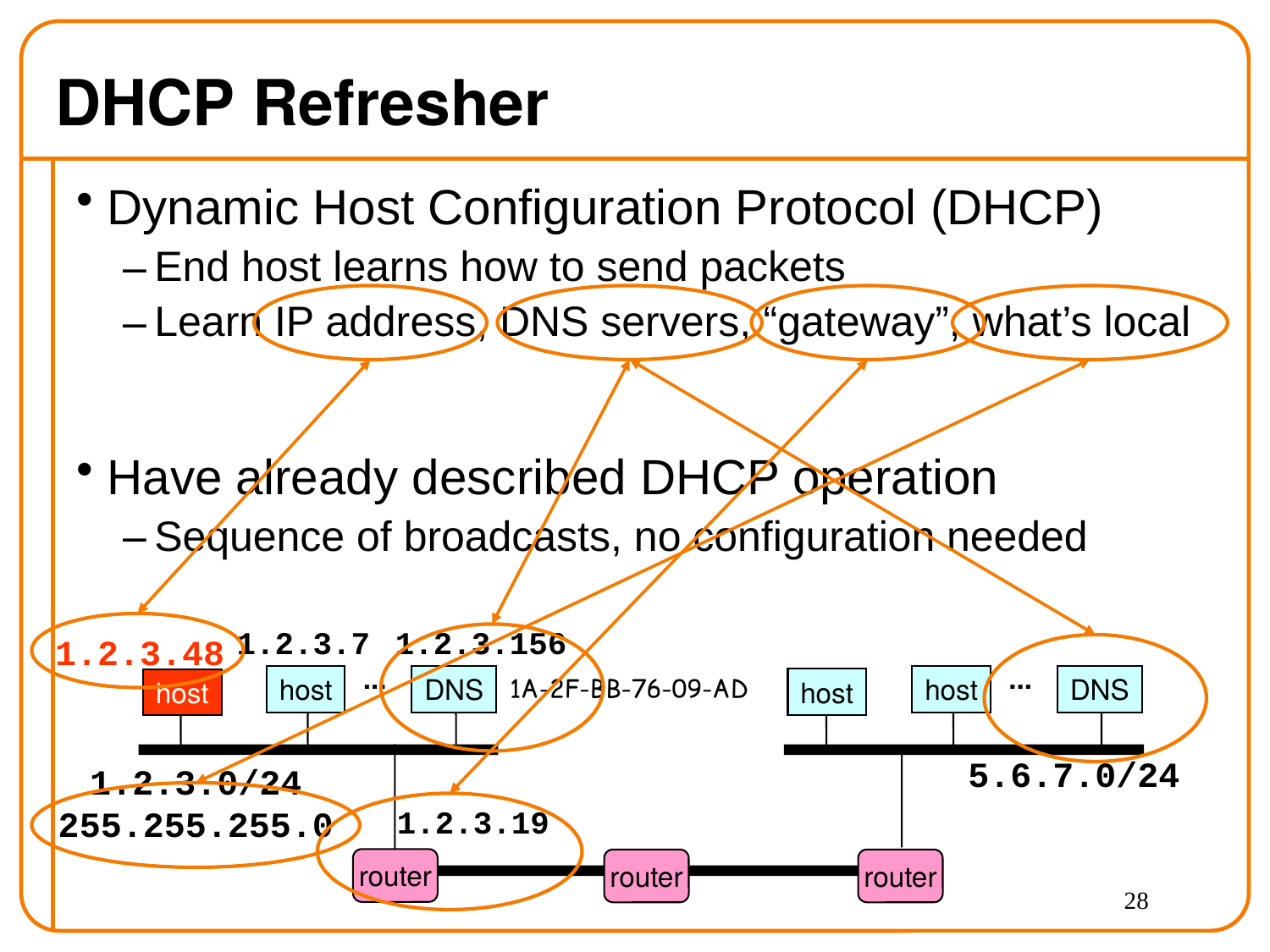

# DHCP Refresher
Dynamic Host Configuration Protocol (DHCP)
End host learns how to send packets
Learn IP address, DNS servers, “gateway”, what’s local

Have already described DHCP operation
Sequence of broadcasts, no configuration needed

1.2.3.7
1.2.3.156
1.2.3.48
...
...
host
DNS
host
DNS
1A-2F-BB-76-09-AD
host
host

5.6.7.0/24

1.2.3.0/24
255.255.255.0
1.2.3.19
router
router
router

28